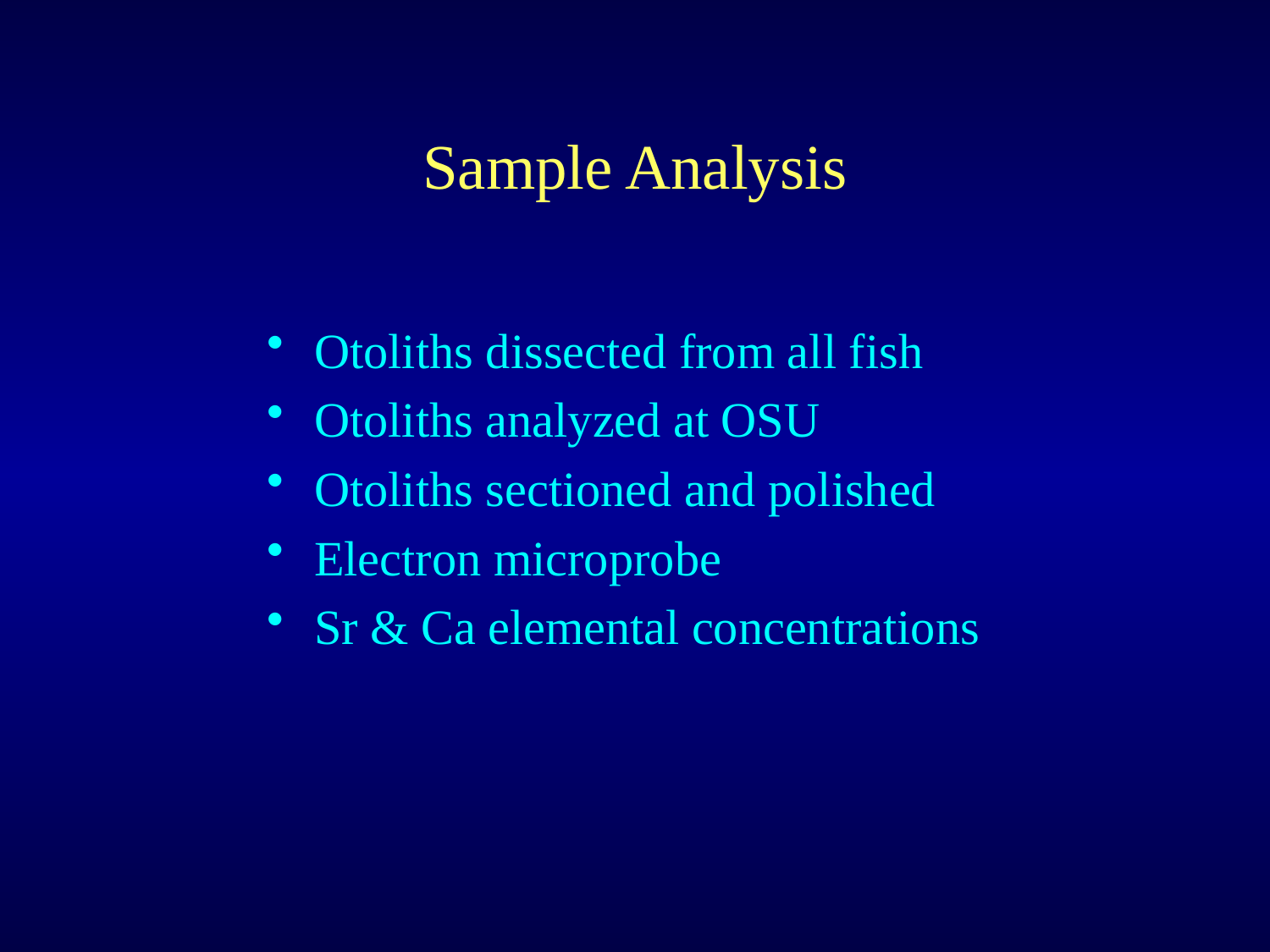

# Sample Analysis

Otoliths dissected from all fish
Otoliths analyzed at OSU
Otoliths sectioned and polished
Electron microprobe
Sr & Ca elemental concentrations